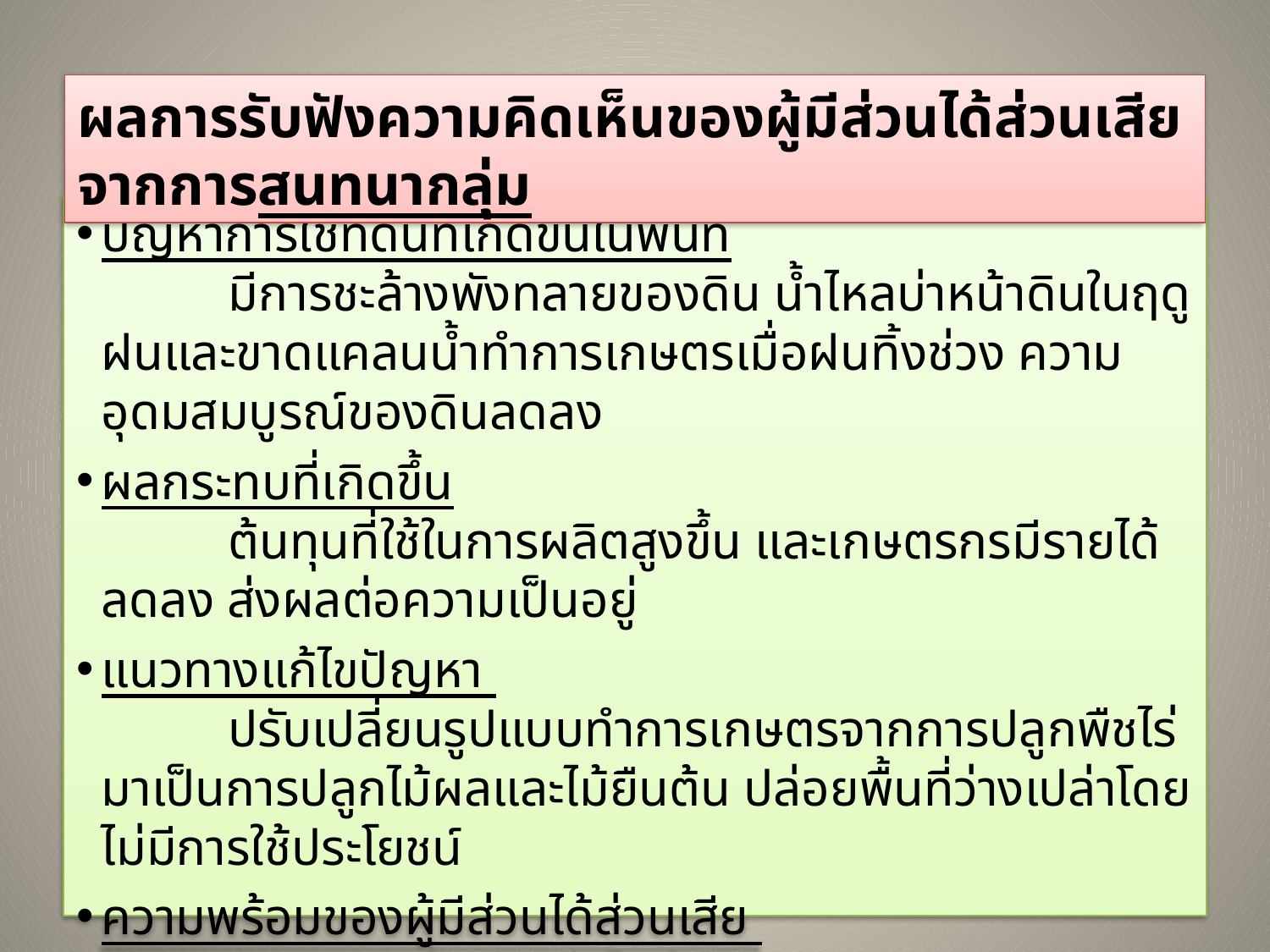

ผลการรับฟังความคิดเห็นของผู้มีส่วนได้ส่วนเสียจากการสนทนากลุ่ม
ปัญหาการใช้ที่ดินที่เกิดขึ้นในพื้นที่
	มีการชะล้างพังทลายของดิน น้ำไหลบ่าหน้าดินในฤดูฝนและขาดแคลนน้ำทำการเกษตรเมื่อฝนทิ้งช่วง ความอุดมสมบูรณ์ของดินลดลง
ผลกระทบที่เกิดขึ้น
	ต้นทุนที่ใช้ในการผลิตสูงขึ้น และเกษตรกรมีรายได้ลดลง ส่งผลต่อความเป็นอยู่
แนวทางแก้ไขปัญหา
	ปรับเปลี่ยนรูปแบบทำการเกษตรจากการปลูกพืชไร่ มาเป็นการปลูกไม้ผลและไม้ยืนต้น ปล่อยพื้นที่ว่างเปล่าโดยไม่มีการใช้ประโยชน์
ความพร้อมของผู้มีส่วนได้ส่วนเสีย
	เกษตรกรส่วนใหญ่เห็นด้วยกับมาตรการอนุรักษ์ดินและน้ำ พร้อมที่จะให้ความร่วมมือเพราะชื่อว่าจะทำให้สามารถผลิตพืชได้ผลผลิตมากขึ้น